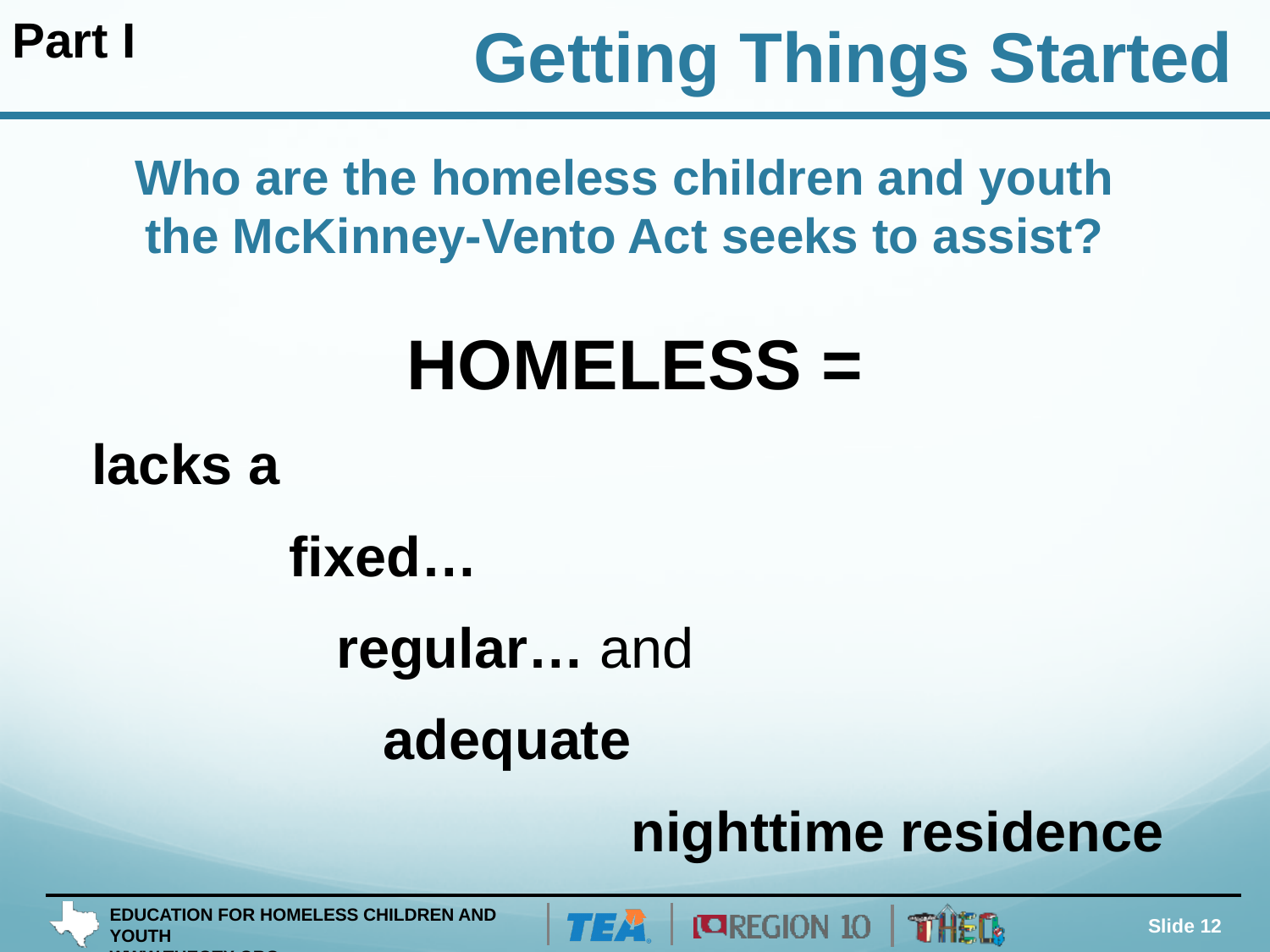

Part I
Getting Things Started
# Who are the homeless children and youth the McKinney-Vento Act seeks to assist?
HOMELESS =
lacks a
  fixed…
     regular… and
        adequate
	   			  nighttime residence
Slide 12